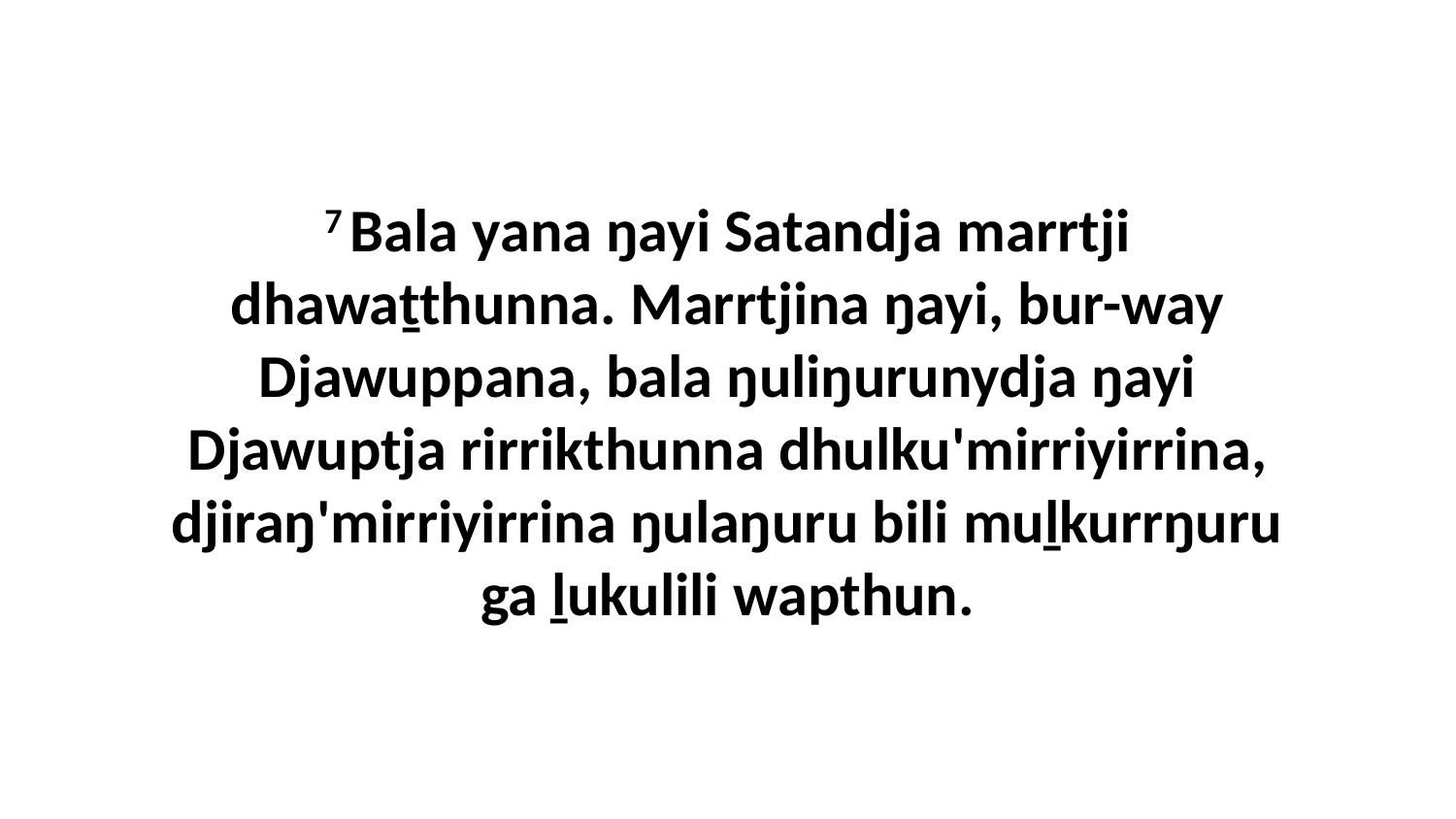

7 Bala yana ŋayi Satandja marrtji dhawaṯthunna. Marrtjina ŋayi, bur-way Djawuppana, bala ŋuliŋurunydja ŋayi Djawuptja rirrikthunna dhulku'mirriyirrina, djiraŋ'mirriyirrina ŋulaŋuru bili muḻkurrŋuru ga ḻukulili wapthun.